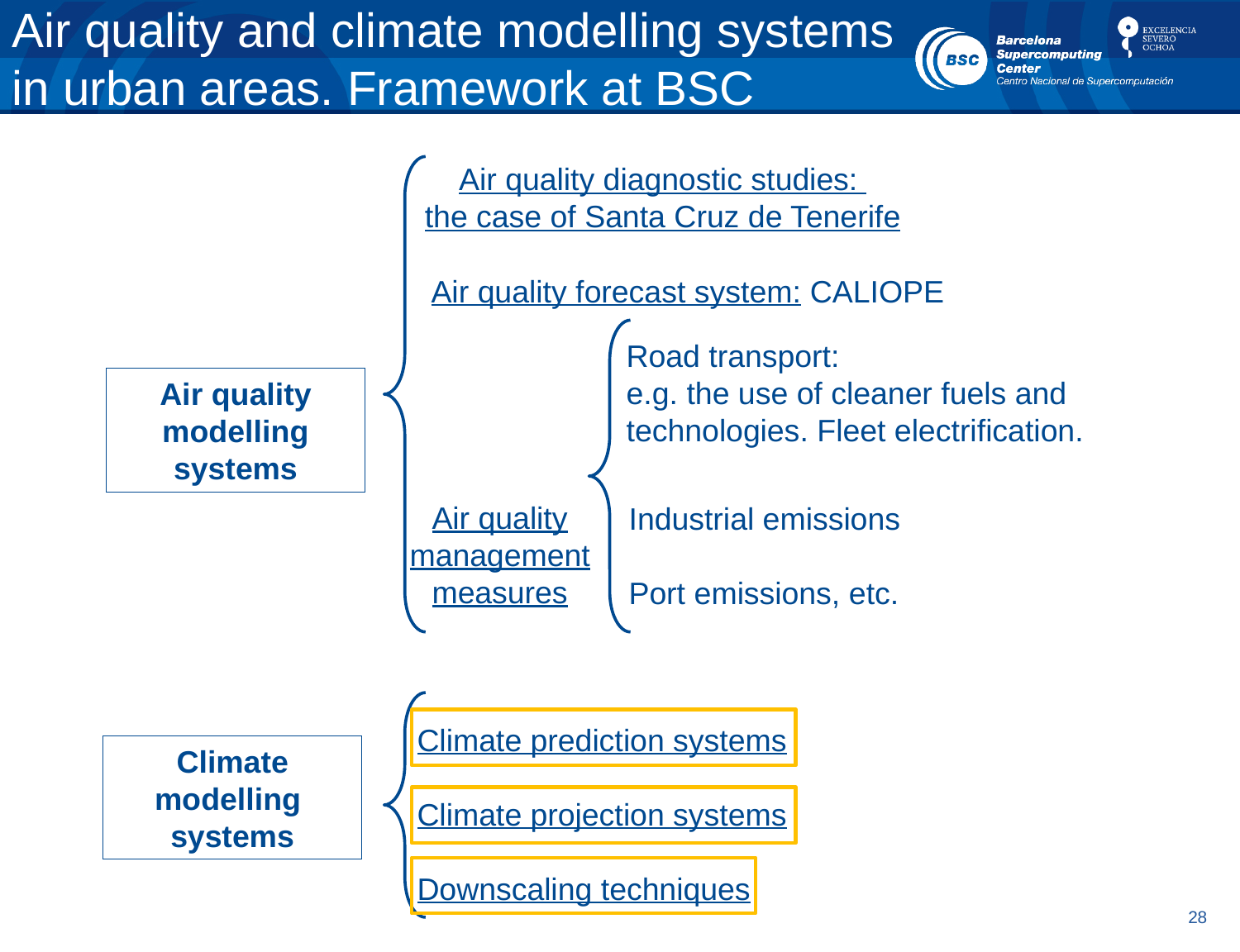

# Air quality and climate modelling systems in urban areas. Framework at BSC
Air quality diagnostic studies:
the case of Santa Cruz de Tenerife

Air quality forecast system: CALIOPE

Road transport:
e.g. the use of cleaner fuels and technologies. Fleet electrification.
Air quality modelling systems
Air quality management measures
Industrial emissions

Port emissions, etc.

Climate prediction systems

Climate projection systems

Downscaling techniques

Climate modelling  systems